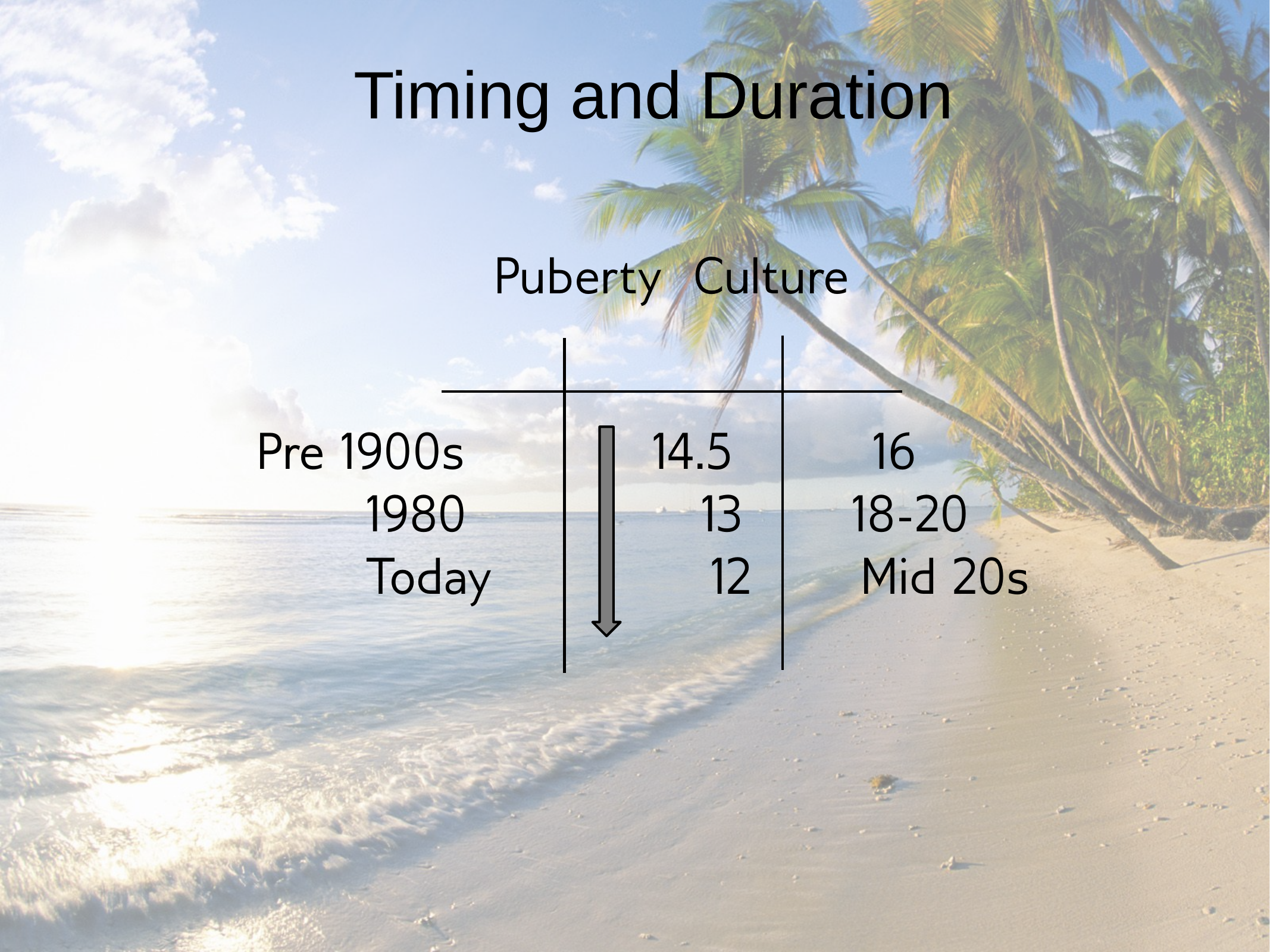

Timing and Duration

Puberty  Culture
Pre 1900s            14.5         16
       1980               13       18-20
       Today              12       Mid 20s